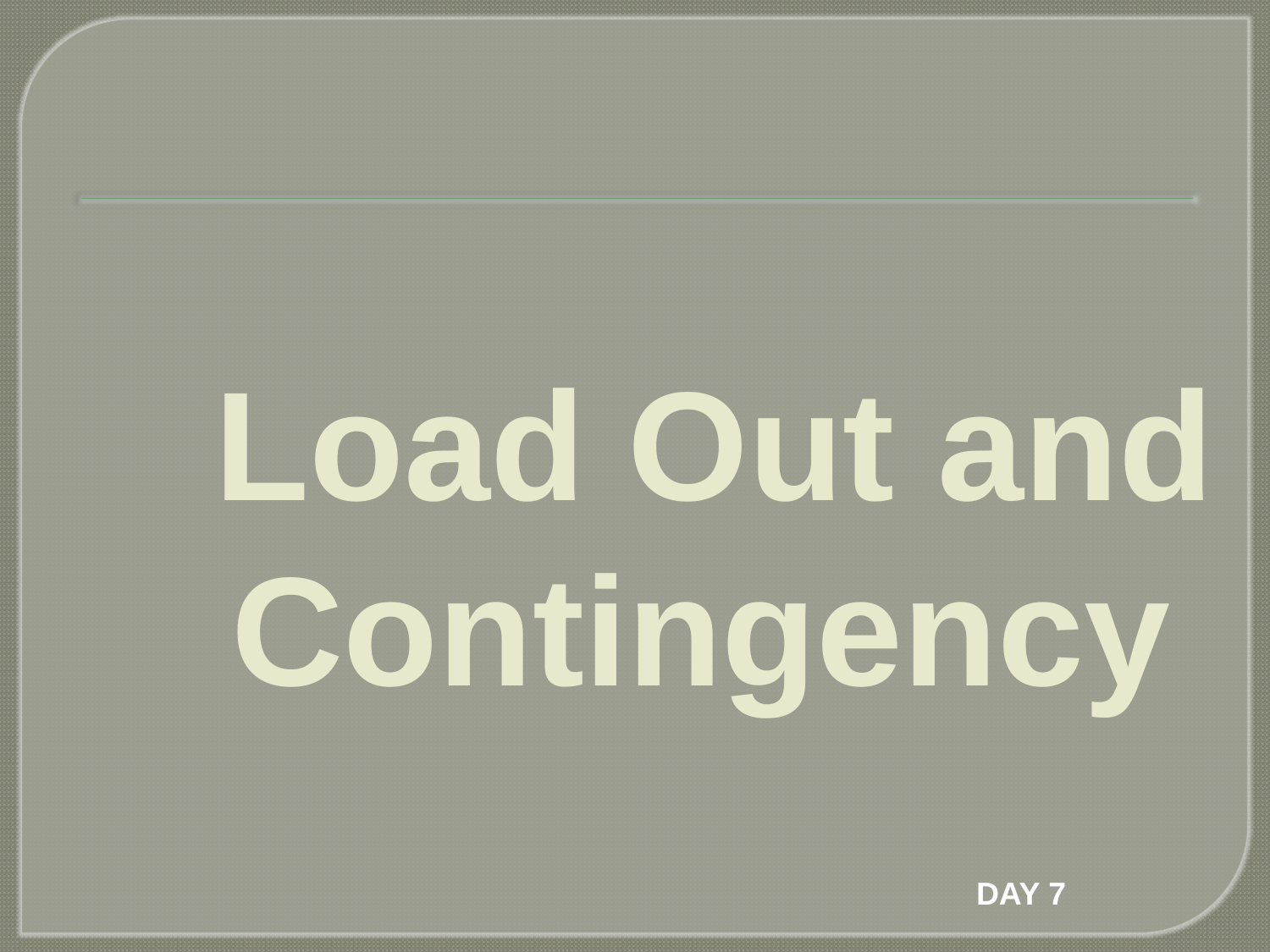

# Load Out and Contingency
DAY 7